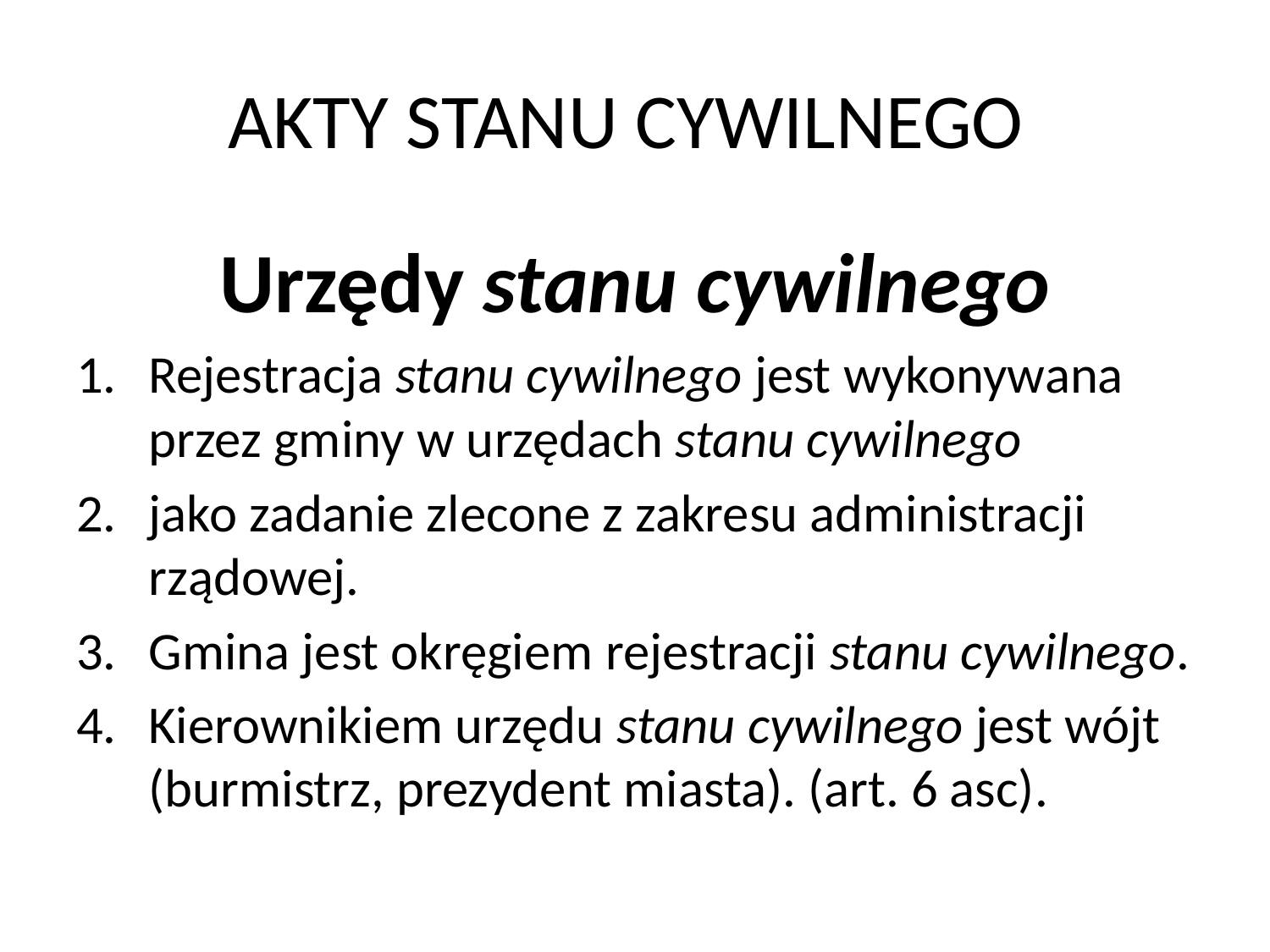

# AKTY STANU CYWILNEGO
Urzędy stanu cywilnego
Rejestracja stanu cywilnego jest wykonywana przez gminy w urzędach stanu cywilnego
jako zadanie zlecone z zakresu administracji rządowej.
Gmina jest okręgiem rejestracji stanu cywilnego.
Kierownikiem urzędu stanu cywilnego jest wójt (burmistrz, prezydent miasta). (art. 6 asc).